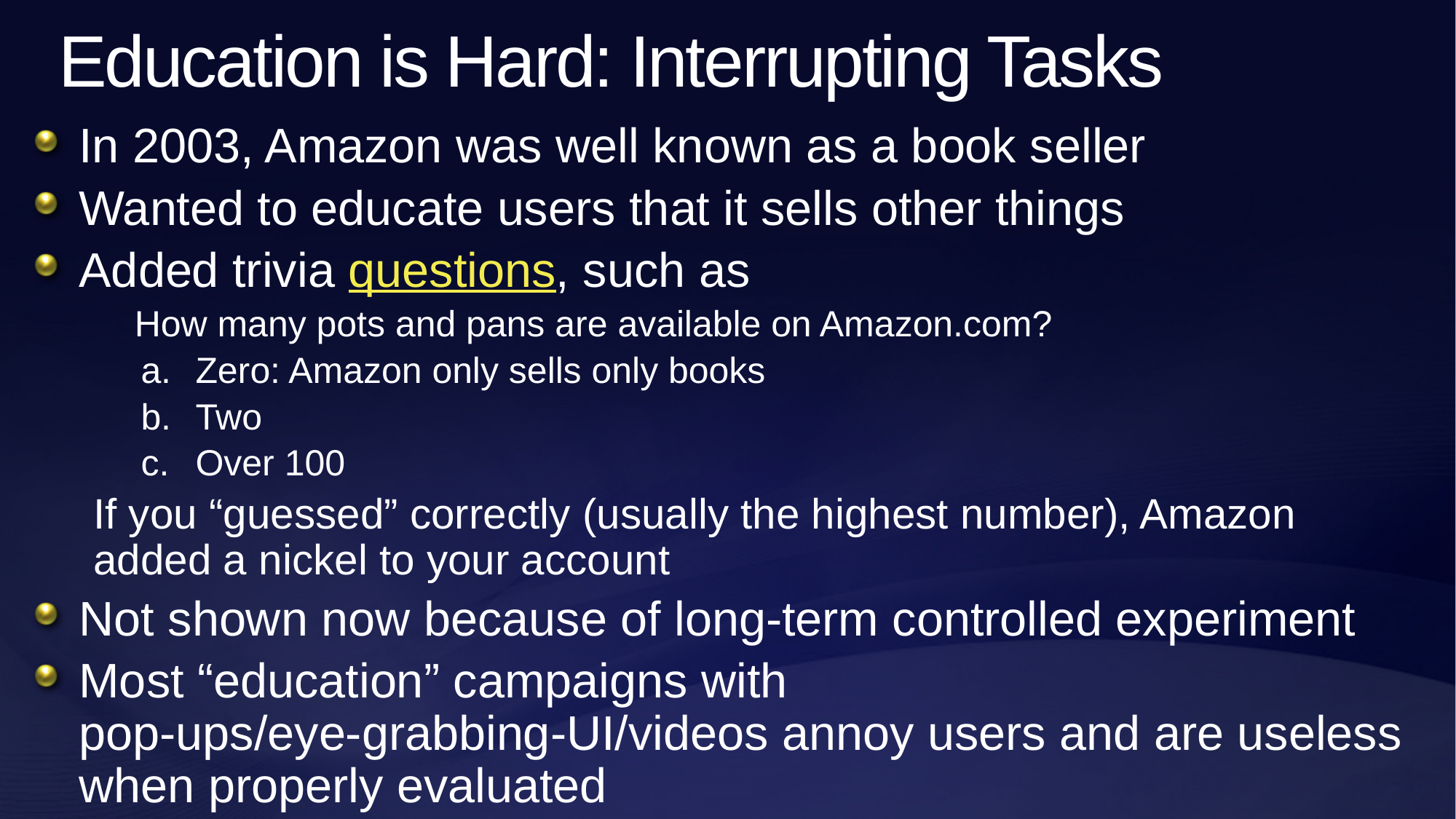

# Education is Hard: Interrupting Tasks
In 2003, Amazon was well known as a book seller
Wanted to educate users that it sells other things
Added trivia questions, such as
How many pots and pans are available on Amazon.com?
Zero: Amazon only sells only books
Two
Over 100
If you “guessed” correctly (usually the highest number), Amazon added a nickel to your account
Not shown now because of long-term controlled experiment
Most “education” campaigns with pop-ups/eye-grabbing-UI/videos annoy users and are useless when properly evaluated